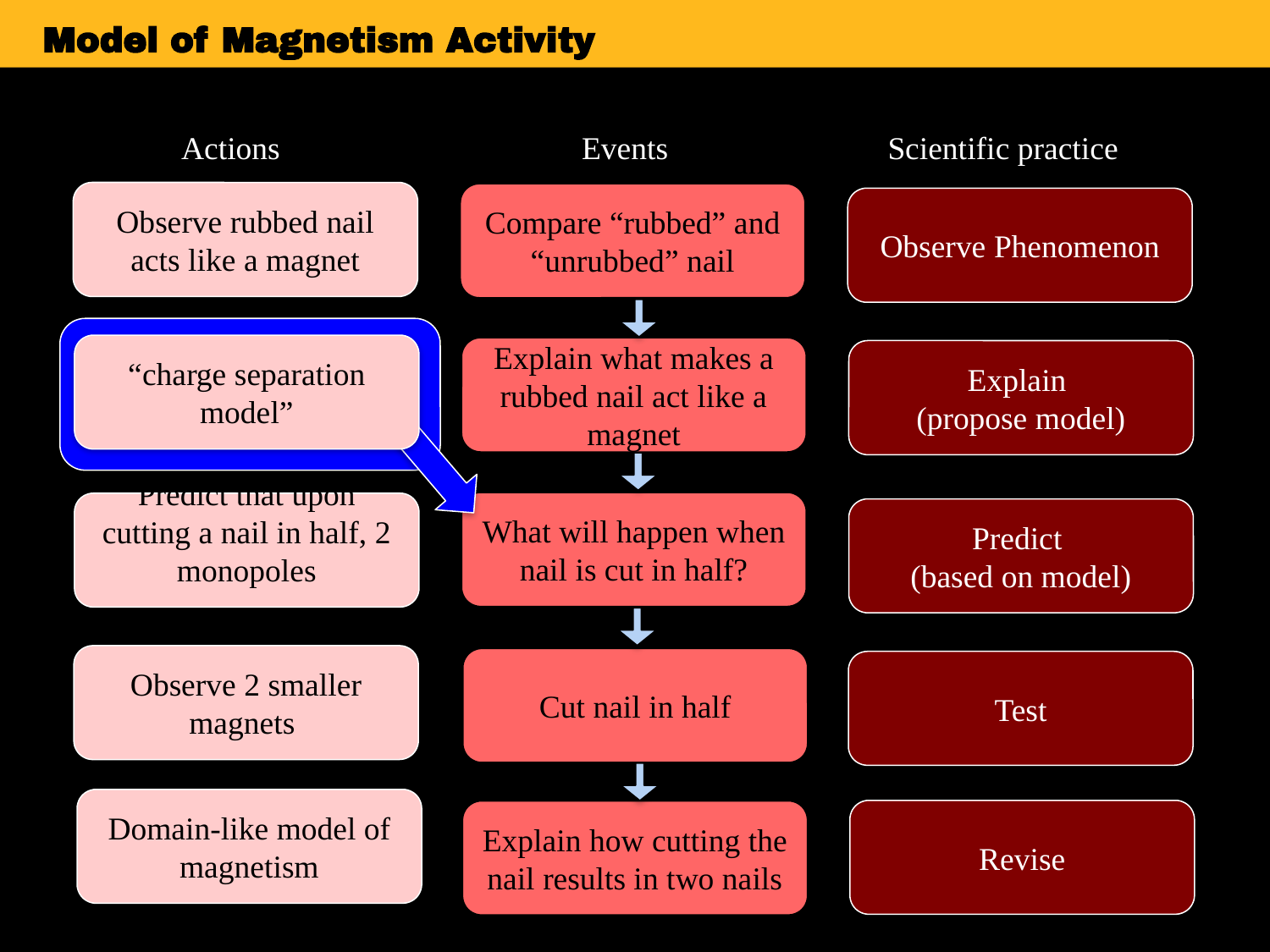

Model of Magnetism Activity
Actions
Scientific practice
Events
Observe rubbed nail acts like a magnet
Compare “rubbed” and “unrubbed” nail
Observe Phenomenon

“charge separation model”
Explain what makes a rubbed nail act like a magnet
Explain
(propose model)

What will happen when nail is cut in half?
Predict that upon cutting a nail in half, 2 monopoles

Predict
(based on model)

Observe 2 smaller magnets
Cut nail in half
Test

Domain-like model of magnetism
Revise
Explain how cutting the nail results in two nails